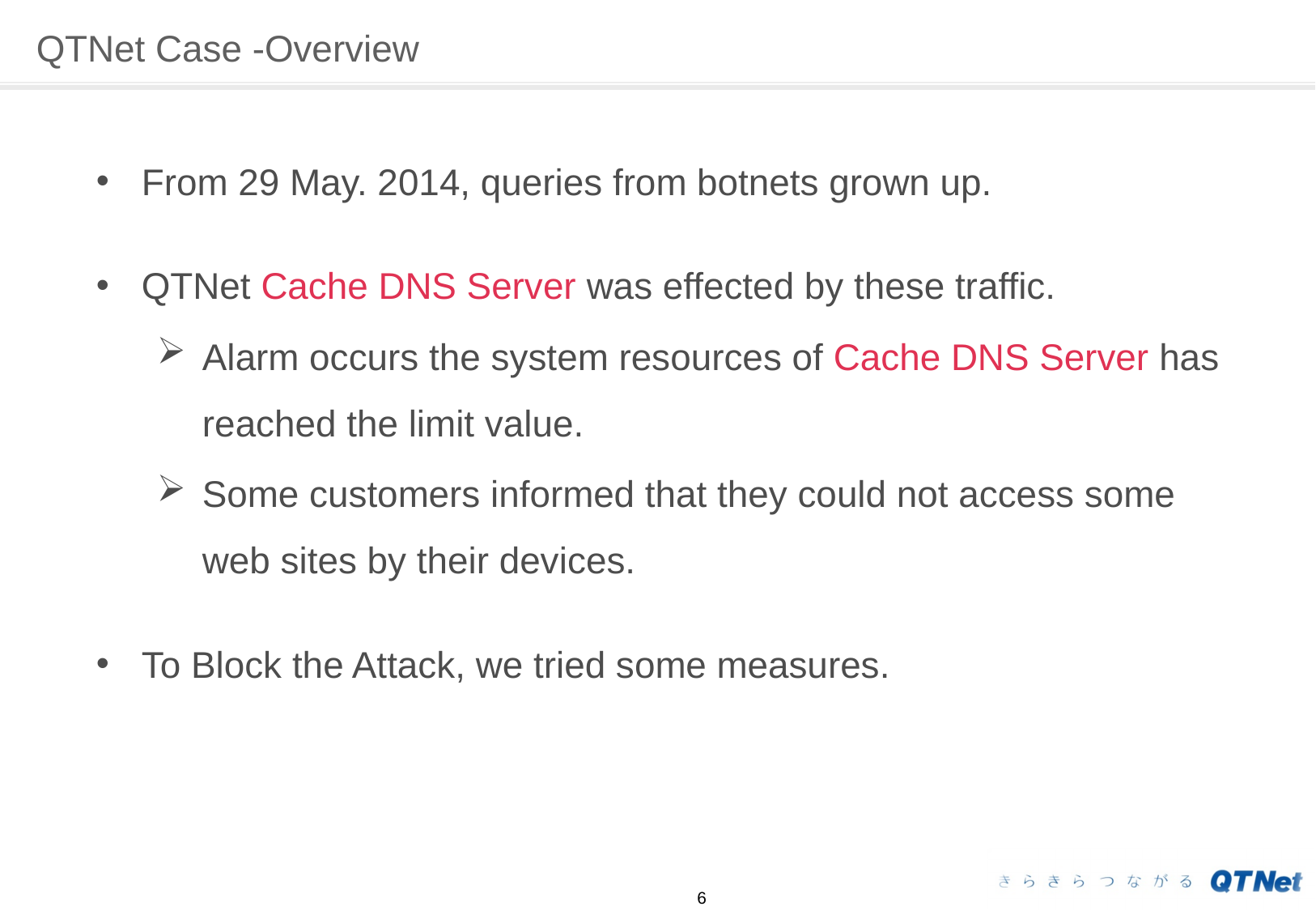

# QTNet Case -Overview
From 29 May. 2014, queries from botnets grown up.

QTNet Cache DNS Server was effected by these traffic.
Alarm occurs the system resources of Cache DNS Server has reached the limit value.
Some customers informed that they could not access some web sites by their devices.

To Block the Attack, we tried some measures.
6